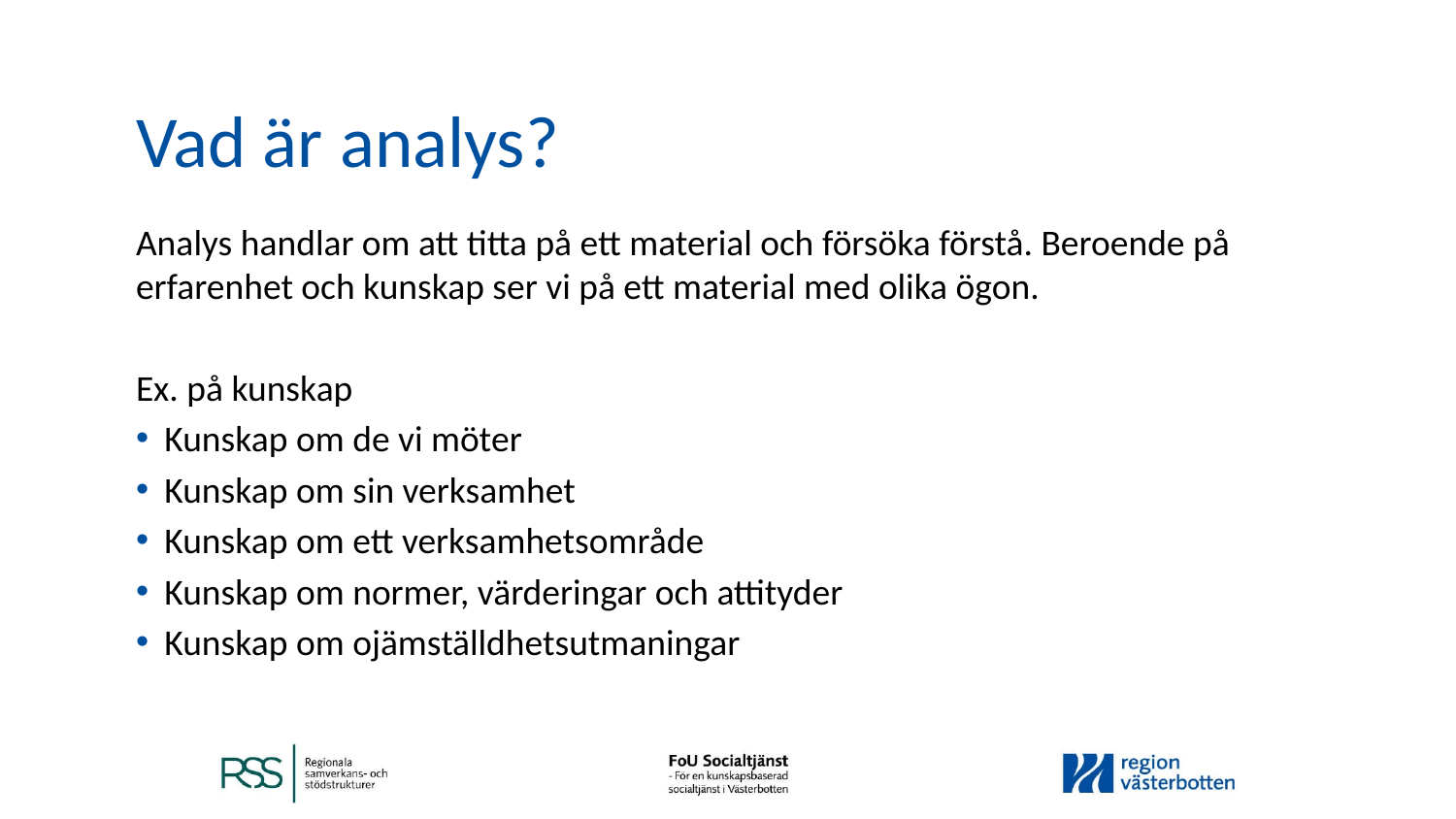

# Vad är analys?
Analys handlar om att titta på ett material och försöka förstå. Beroende på erfarenhet och kunskap ser vi på ett material med olika ögon.

Ex. på kunskap
Kunskap om de vi möter
Kunskap om sin verksamhet
Kunskap om ett verksamhetsområde
Kunskap om normer, värderingar och attityder
Kunskap om ojämställdhetsutmaningar